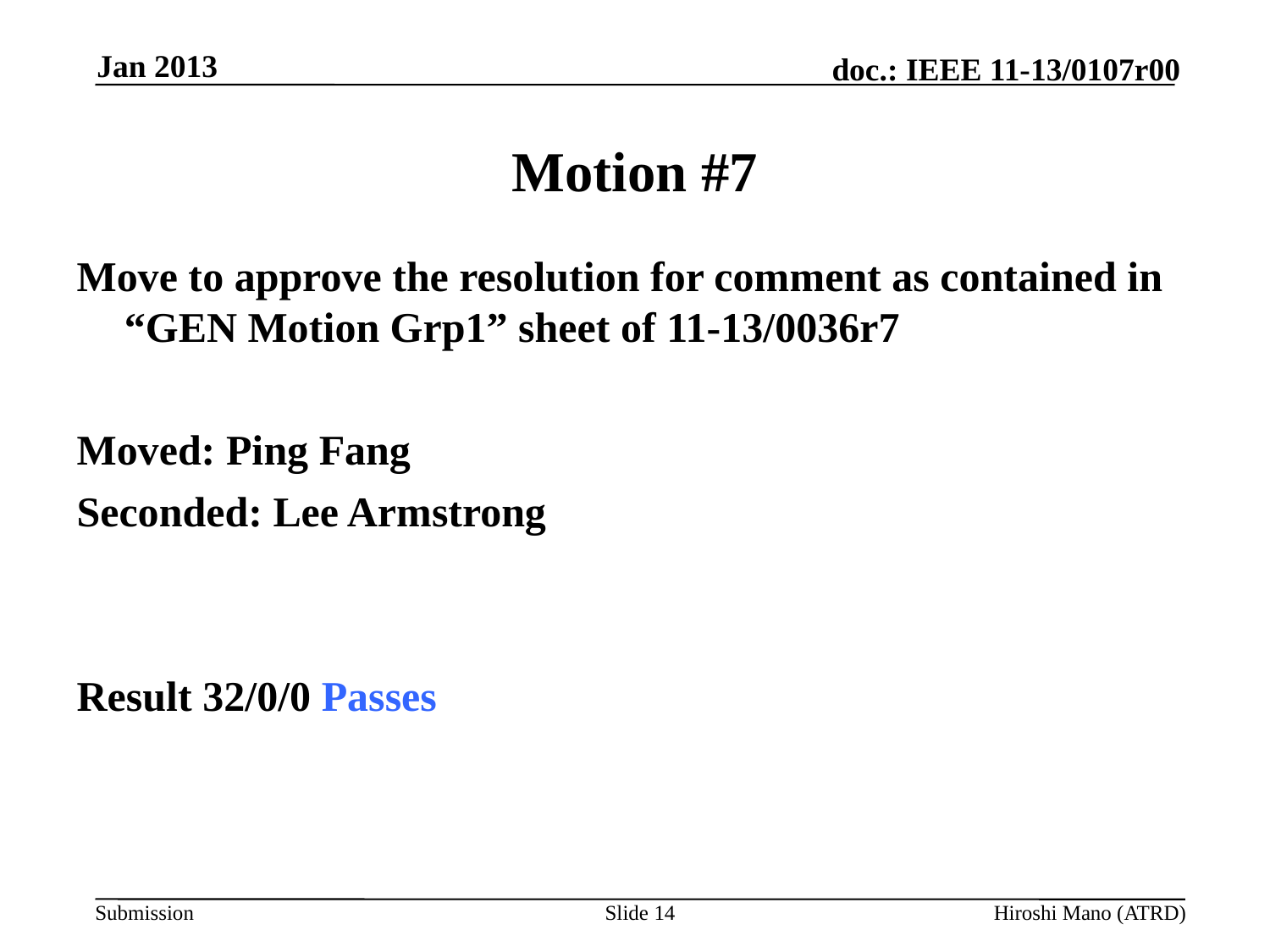

Jan 2013
# Motion #7
Move to approve the resolution for comment as contained in “GEN Motion Grp1” sheet of 11-13/0036r7

Moved: Ping Fang
Seconded: Lee Armstrong

Result 32/0/0 Passes
Slide 14
Hiroshi Mano (ATRD)